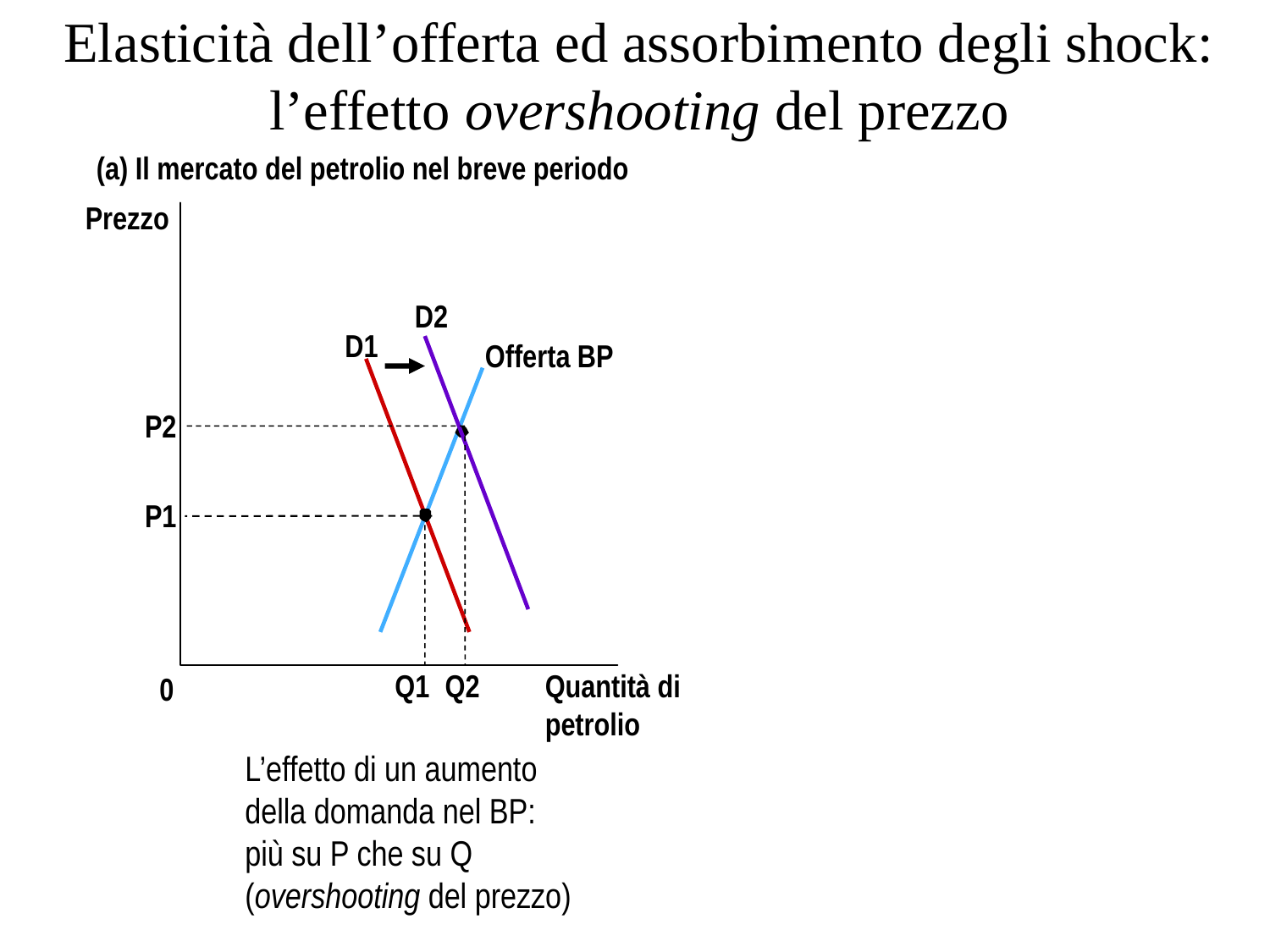

Elasticità dell’offerta ed assorbimento degli shock:
l’effetto overshooting del prezzo
(a) Il mercato del petrolio nel breve periodo
Prezzo

D2
D1

Offerta BP

P2

P1

Q1
Q2
Quantità di
petrolio
0
L’effetto di un aumento
della domanda nel BP:
più su P che su Q
(overshooting del prezzo)